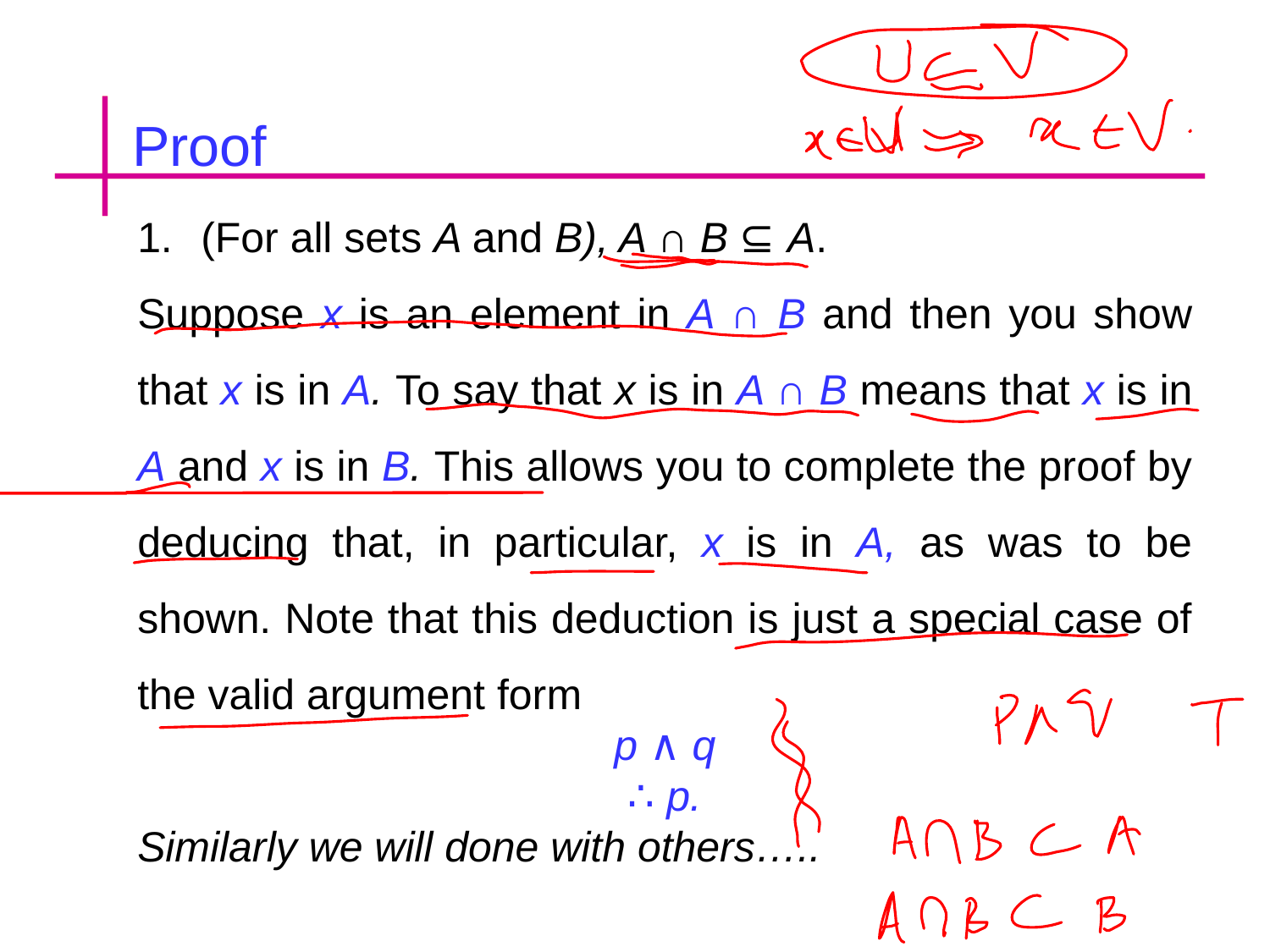

Proof

(For all sets A and B), A ∩ B ⊆ A.
Suppose x is an element in A ∩ B and then you show that x is in A. To say that x is in A ∩ B means that x is in A and x is in B. This allows you to complete the proof by deducing that, in particular, x is in A, as was to be shown. Note that this deduction is just a special case of the valid argument form
p ∧ q
∴ p.
Similarly we will done with others…..